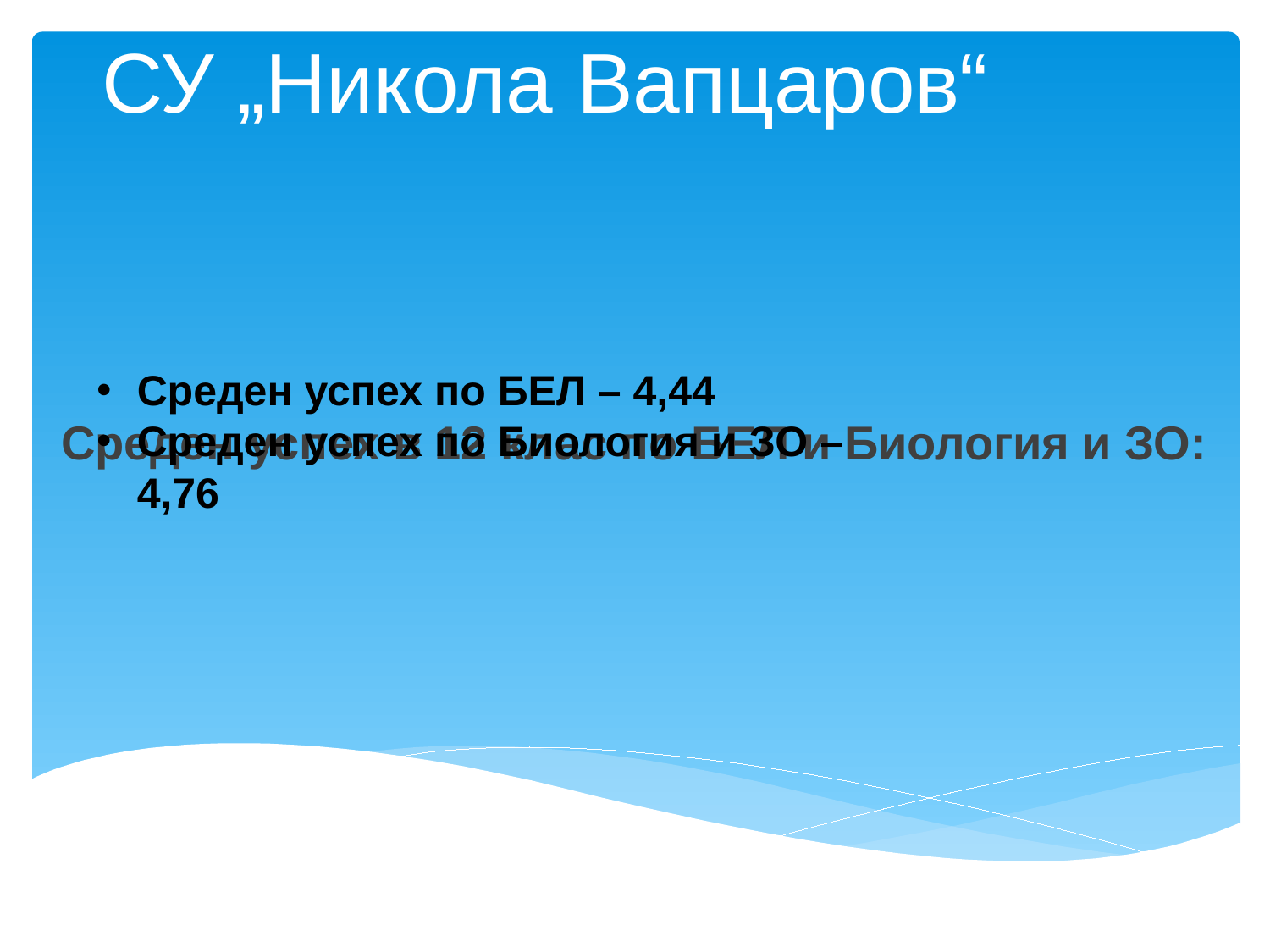

# СУ „Никола Вапцаров“

Среден успех в 12 клас по БЕЛ и Биология и ЗО:

Среден успех по БЕЛ – 4,44
Среден успех по Биология и ЗО – 4,76